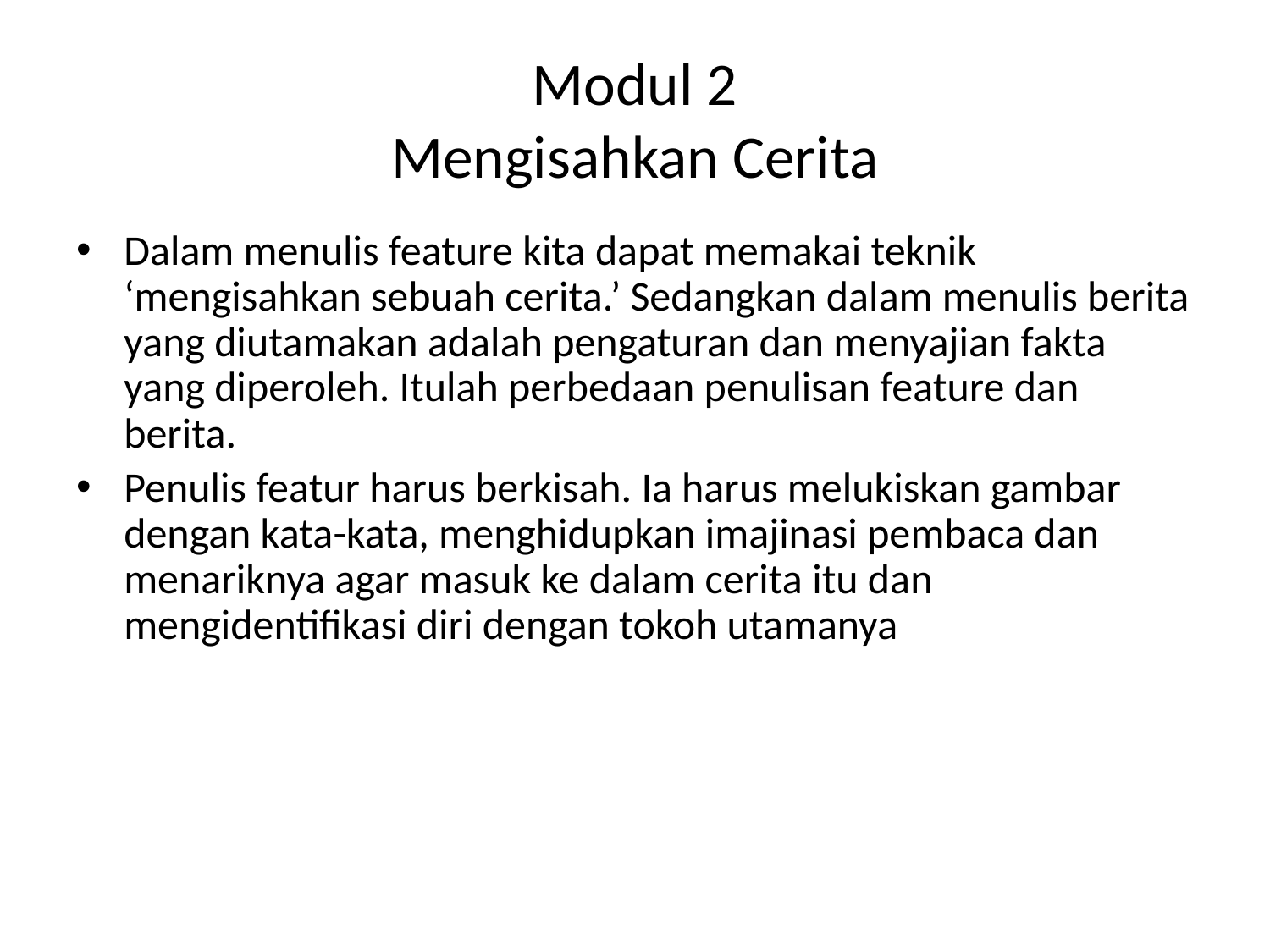

# Modul 2 Mengisahkan Cerita
Dalam menulis feature kita dapat memakai teknik ‘mengisahkan sebuah cerita.’ Sedangkan dalam menulis berita yang diutamakan adalah pengaturan dan menyajian fakta yang diperoleh. Itulah perbedaan penulisan feature dan berita.
Penulis featur harus berkisah. Ia harus melukiskan gambar dengan kata-kata, menghidupkan imajinasi pembaca dan menariknya agar masuk ke dalam cerita itu dan mengidentifikasi diri dengan tokoh utamanya